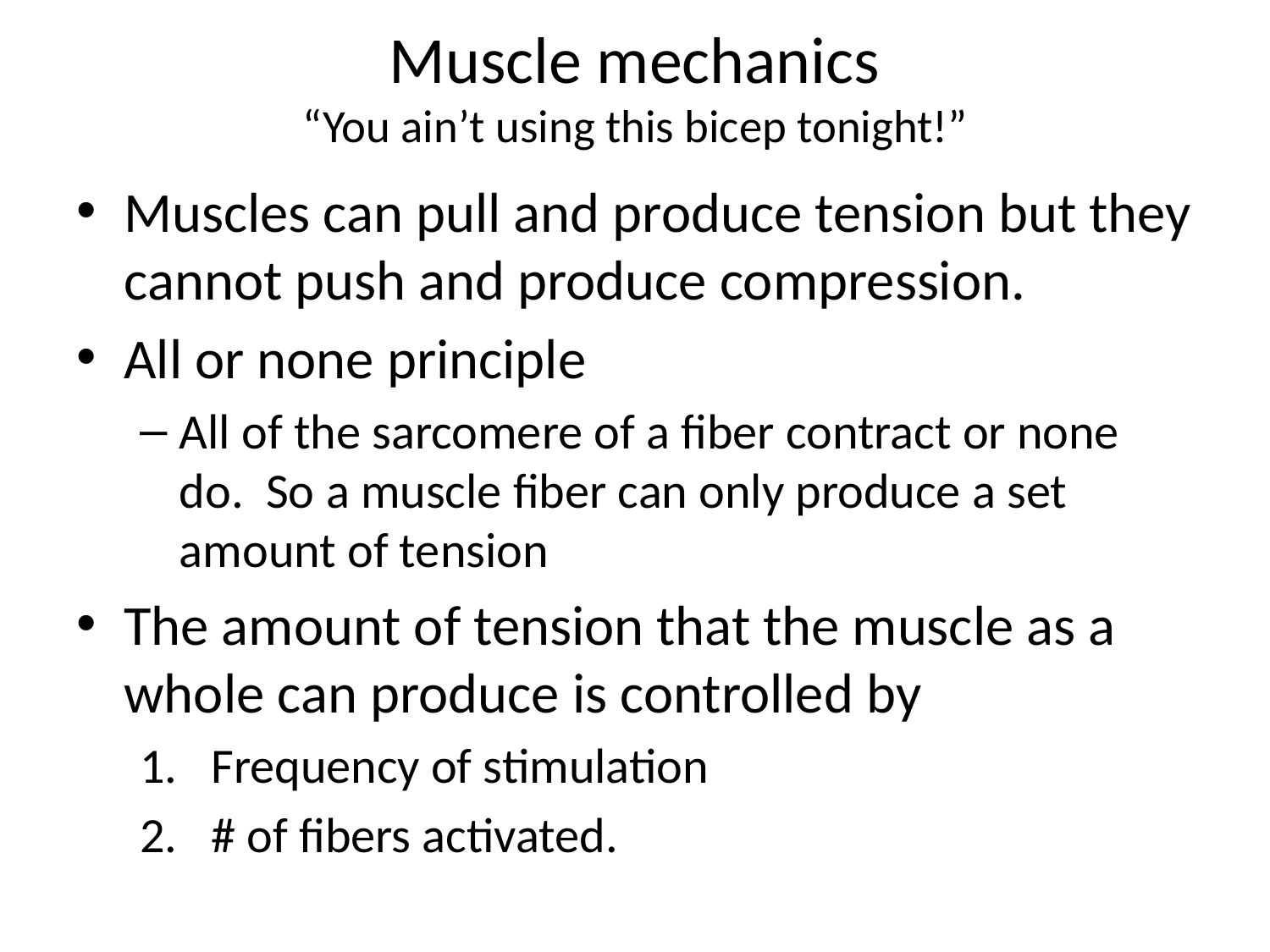

# Muscle mechanics “You ain’t using this bicep tonight!”
Muscles can pull and produce tension but they cannot push and produce compression.
All or none principle
All of the sarcomere of a fiber contract or none do.  So a muscle fiber can only produce a set amount of tension
The amount of tension that the muscle as a whole can produce is controlled by
Frequency of stimulation
# of fibers activated.